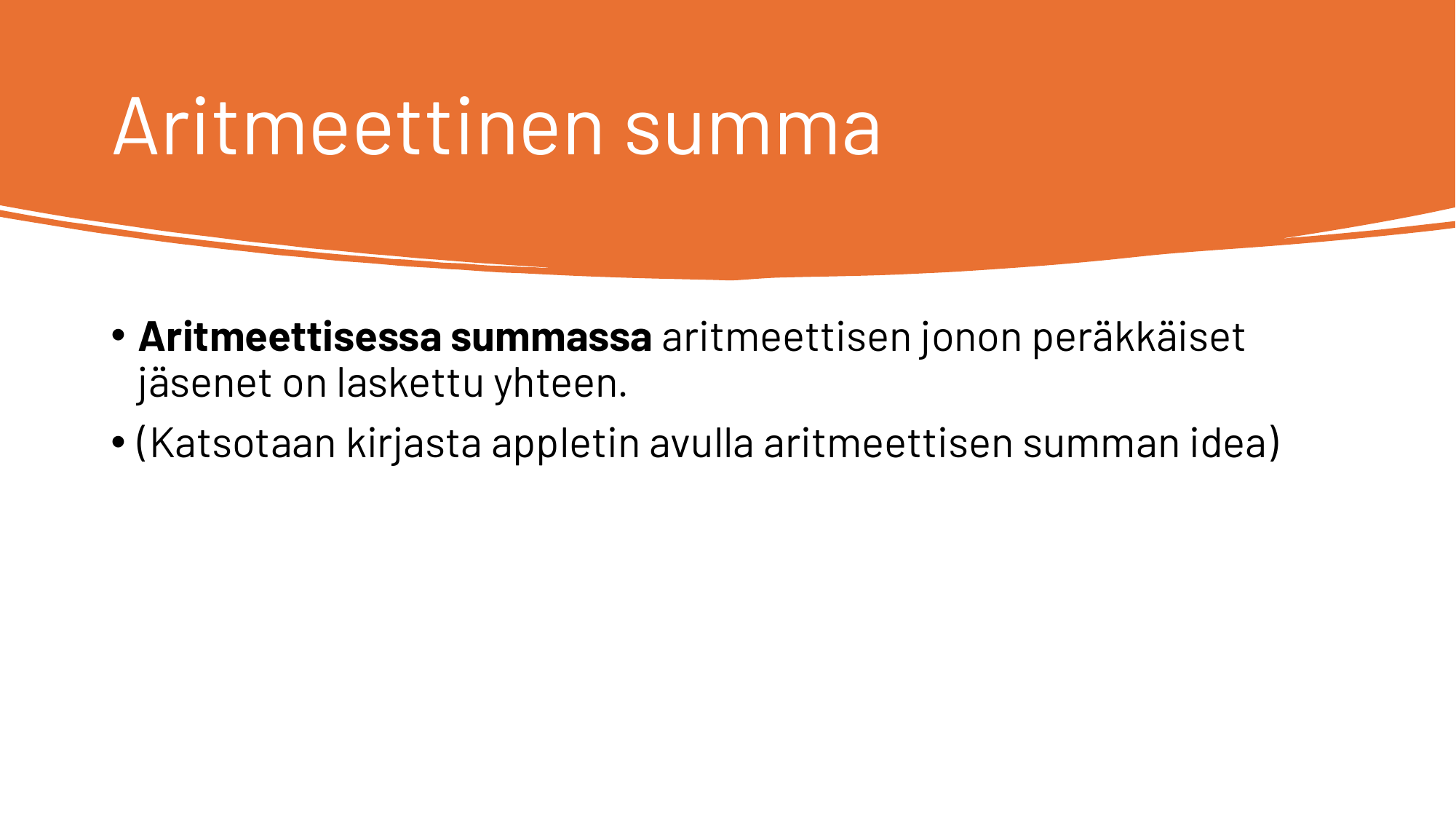

# Aritmeettinen summa
Aritmeettisessa summassa aritmeettisen jonon peräkkäiset jäsenet on laskettu yhteen.
(Katsotaan kirjasta appletin avulla aritmeettisen summan idea)